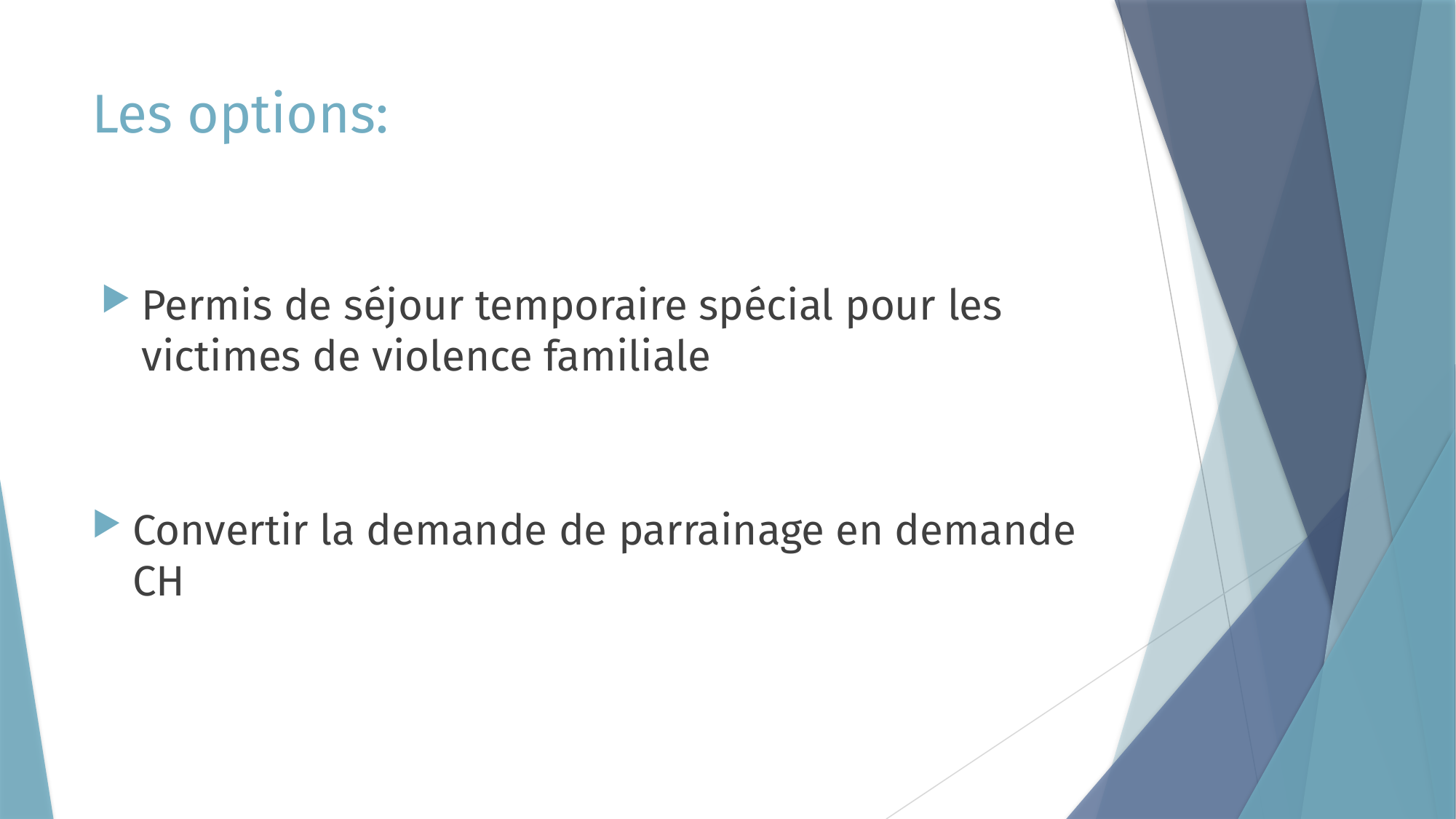

# Les options:
Permis de séjour temporaire spécial pour les victimes de violence familiale
Convertir la demande de parrainage en demande CH